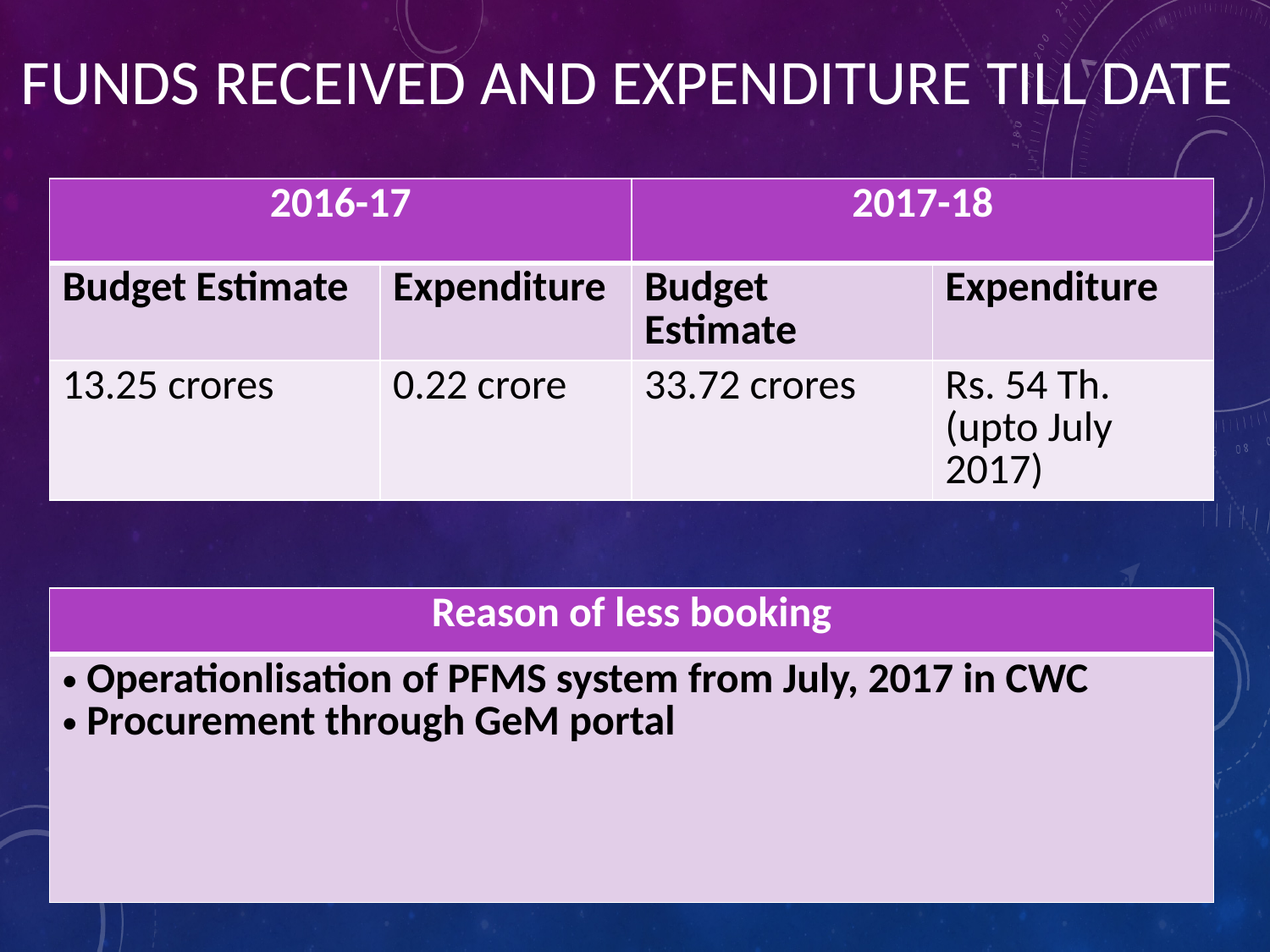

# Funds Received and Expenditure till date
| 2016-17 |  | 2017-18 |  |
| --- | --- | --- | --- |
| Budget Estimate | Expenditure | Budget Estimate | Expenditure |
| 13.25 crores | 0.22 crore | 33.72 crores | Rs. 54 Th. (upto July 2017) |

| Reason of less booking |
| --- |
| Operationlisation of PFMS system from July, 2017 in CWC Procurement through GeM portal |